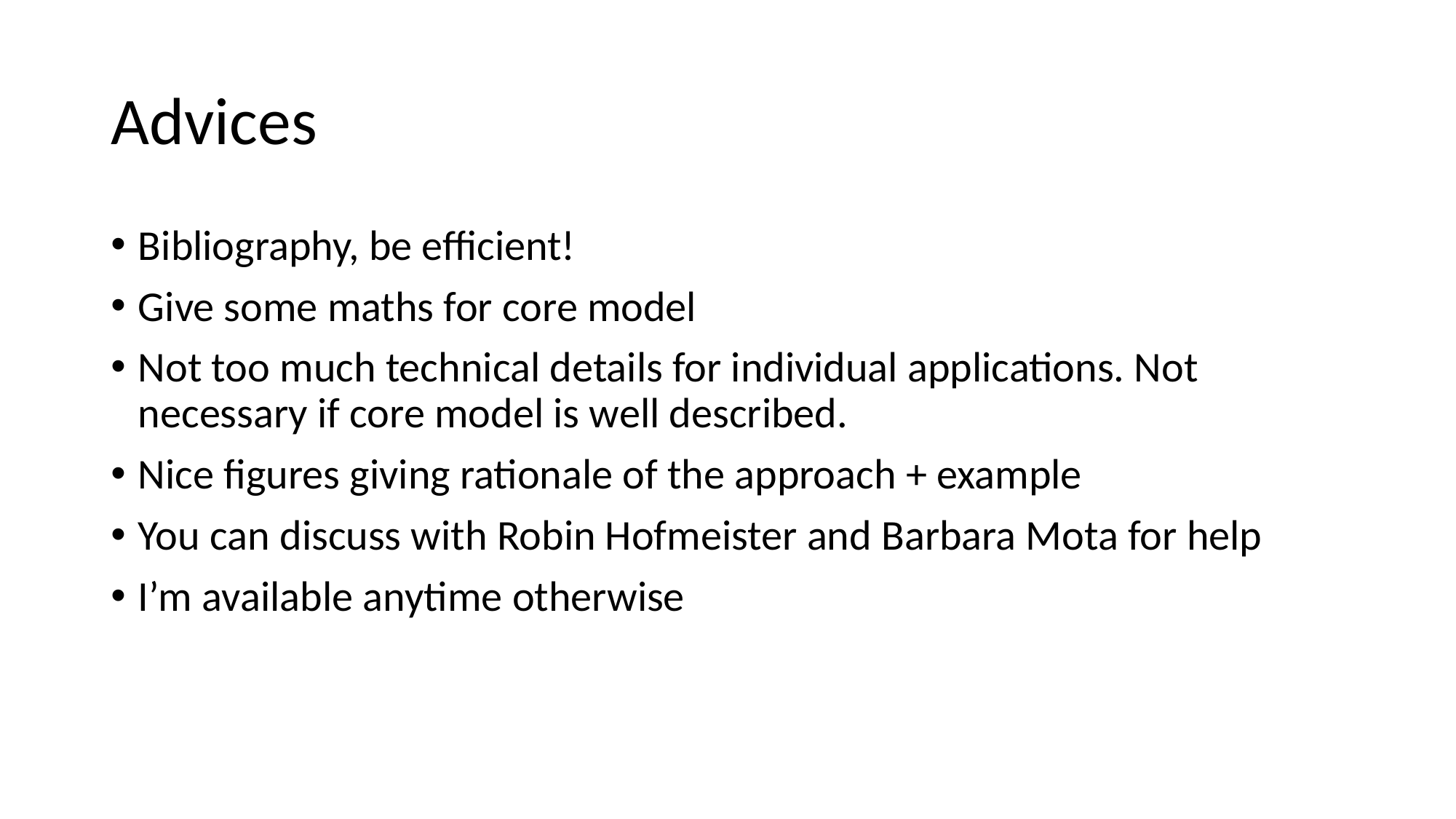

# Advices
Bibliography, be efficient!
Give some maths for core model
Not too much technical details for individual applications. Not necessary if core model is well described.
Nice figures giving rationale of the approach + example
You can discuss with Robin Hofmeister and Barbara Mota for help
I’m available anytime otherwise